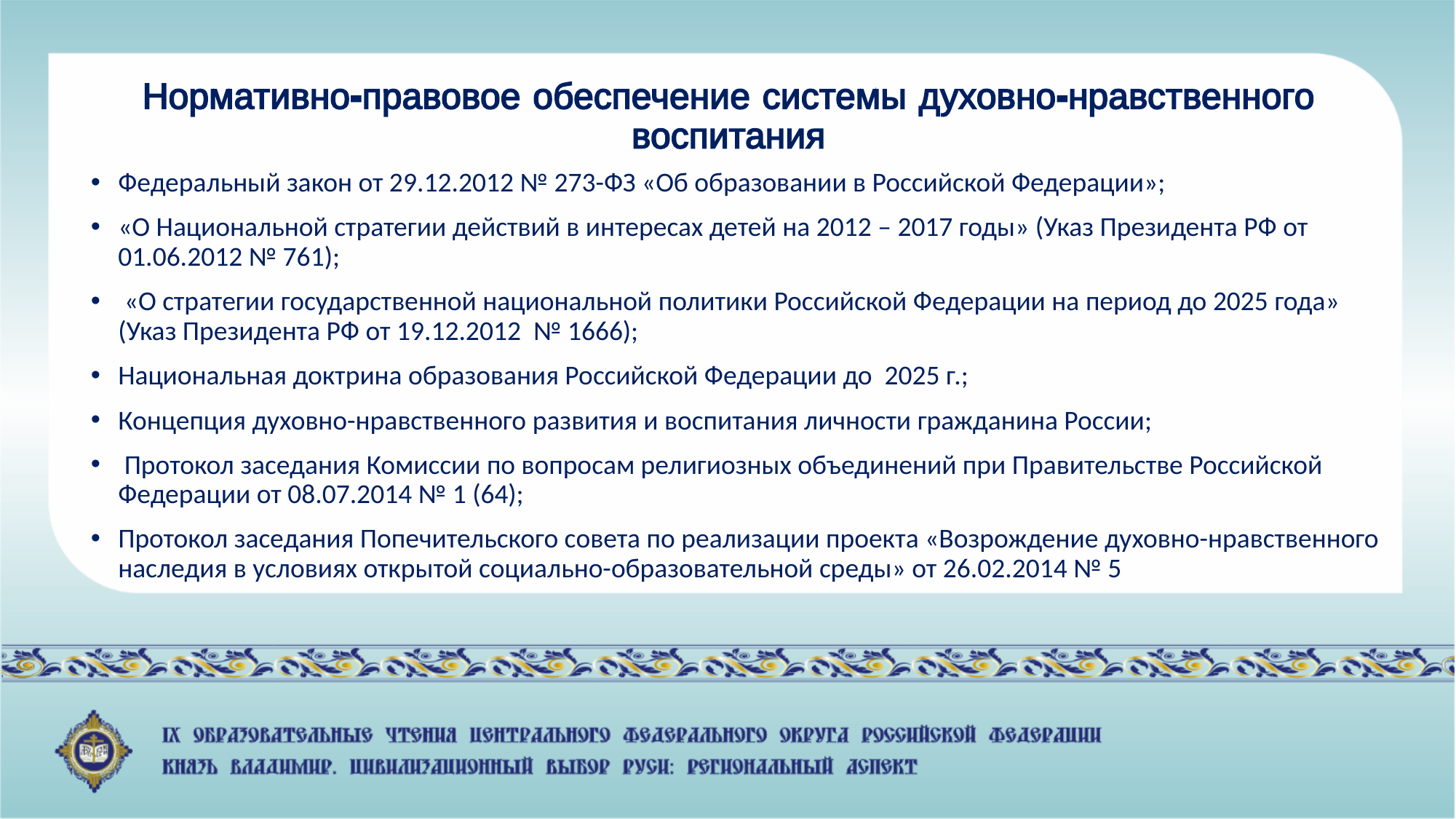

# Нормативно-правовое обеспечение системы духовно-нравственного воспитания
Федеральный закон от 29.12.2012 № 273-ФЗ «Об образовании в Российской Федерации»;
«О Национальной стратегии действий в интересах детей на 2012 – 2017 годы» (Указ Президента РФ от 01.06.2012 № 761);
 «О стратегии государственной национальной политики Российской Федерации на период до 2025 года» (Указ Президента РФ от 19.12.2012  № 1666);
Национальная доктрина образования Российской Федерации до  2025 г.;
Концепция духовно-нравственного развития и воспитания личности гражданина России;
 Протокол заседания Комиссии по вопросам религиозных объединений при Правительстве Российской Федерации от 08.07.2014 № 1 (64);
Протокол заседания Попечительского совета по реализации проекта «Возрождение духовно-нравственного наследия в условиях открытой социально-образовательной среды» от 26.02.2014 № 5